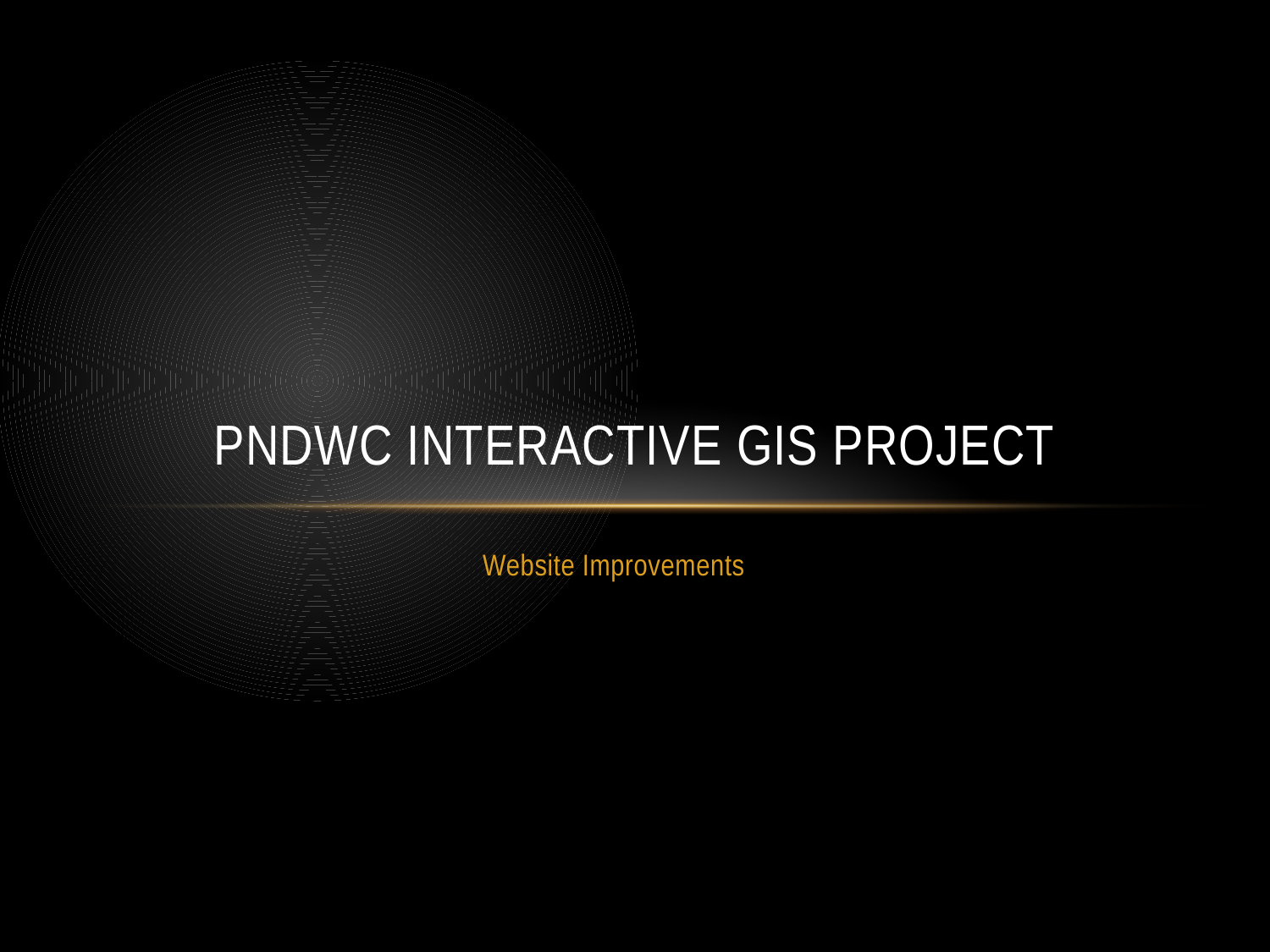

# PNDWC Interactive GIS Project
Website Improvements